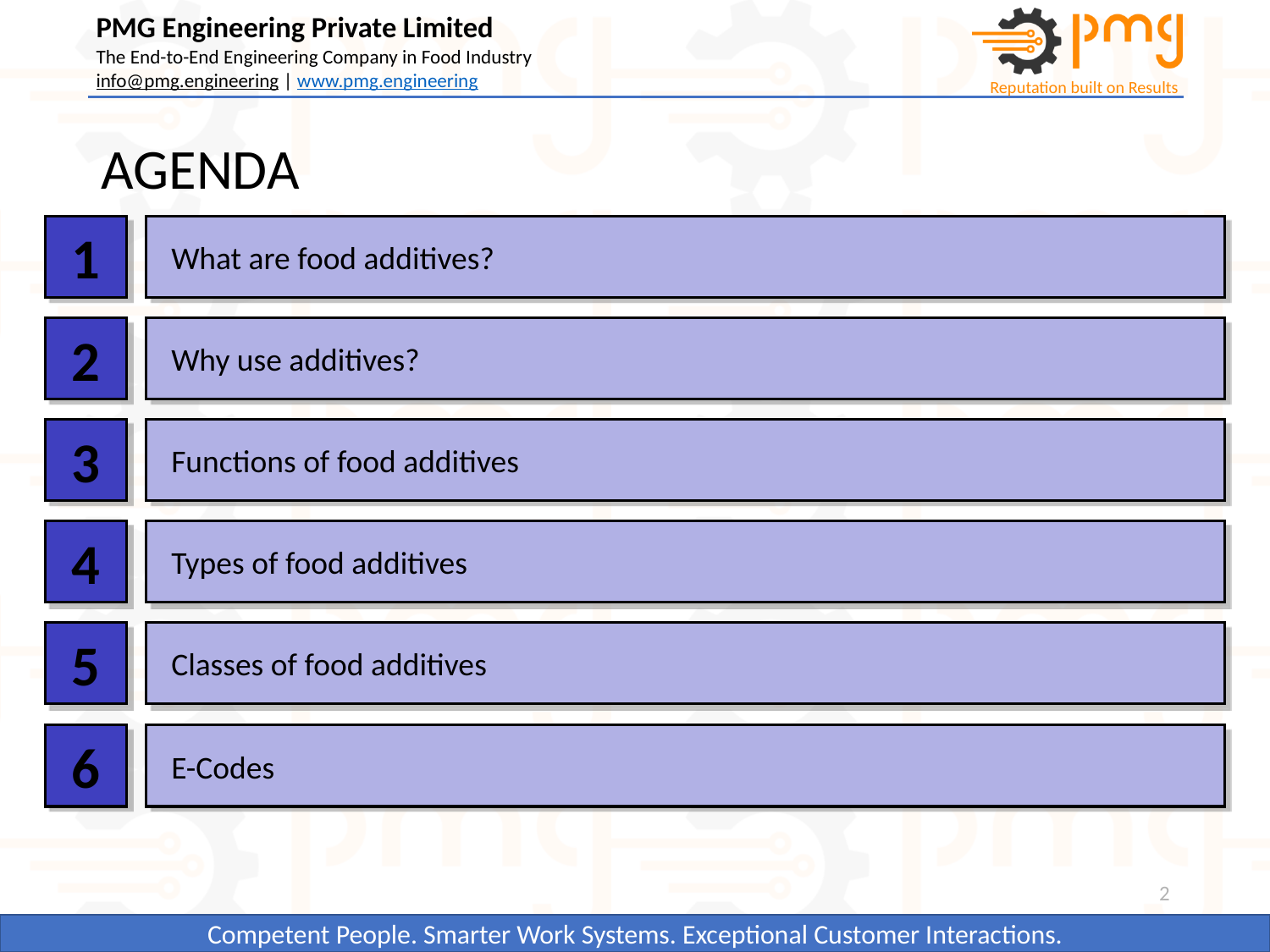

# AGENDA
1
What are food additives?
2
Why use additives?
3
Functions of food additives
4
Types of food additives
5
Classes of food additives
6
E-Codes
2